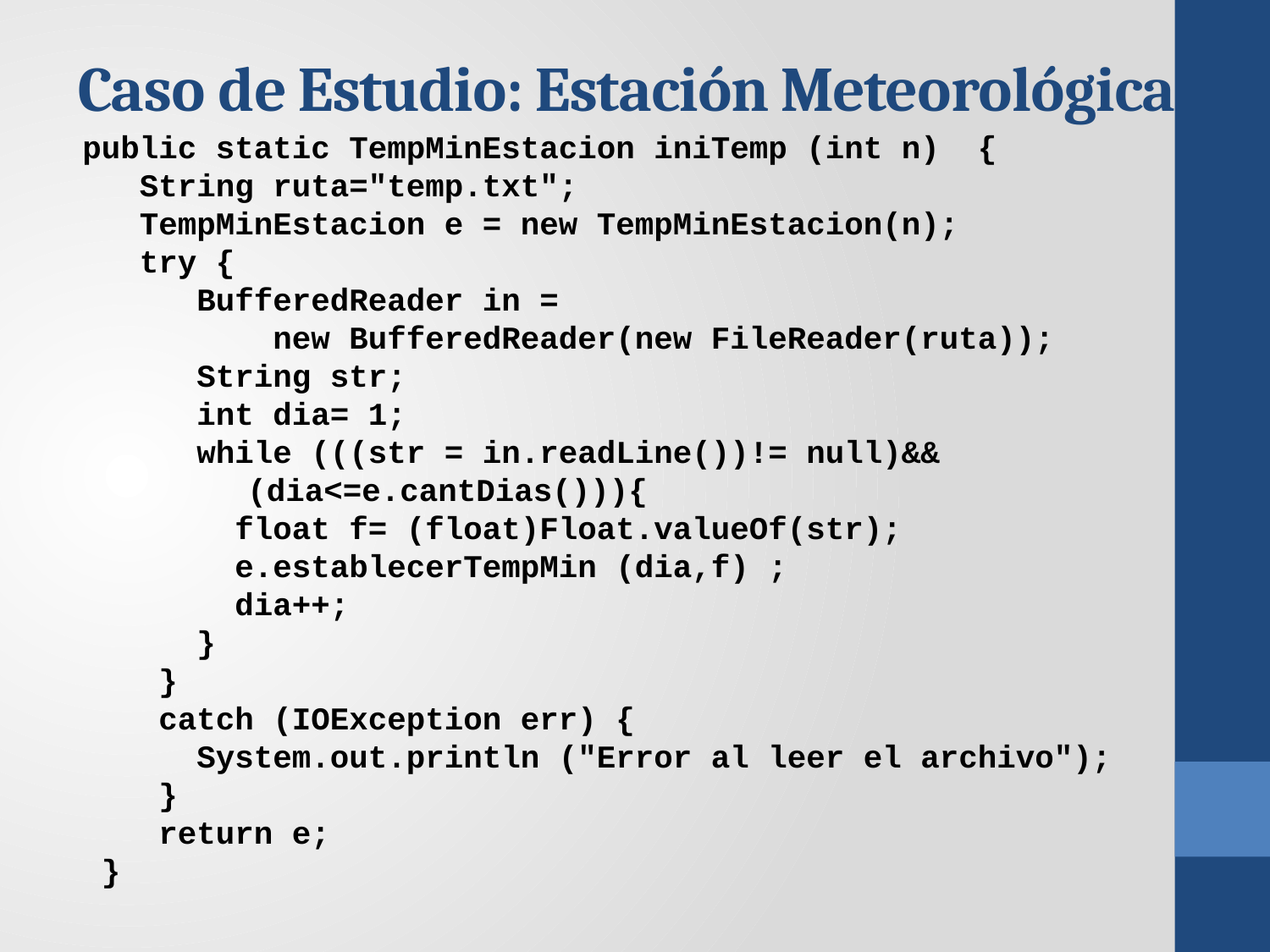

# Caso de Estudio: Estación Meteorológica
public static TempMinEstacion iniTemp (int n)  {
   String ruta="temp.txt";
   TempMinEstacion e = new TempMinEstacion(n);
   try {
      BufferedReader in =
          new BufferedReader(new FileReader(ruta));
      String str;
      int dia= 1;
      while (((str = in.readLine())!= null)&& 				  (dia<=e.cantDias())){
        float f= (float)Float.valueOf(str);
        e.establecerTempMin (dia,f) ;
        dia++;
      }
    }
    catch (IOException err) {
      System.out.println ("Error al leer el archivo");
    }
    return e;
 }